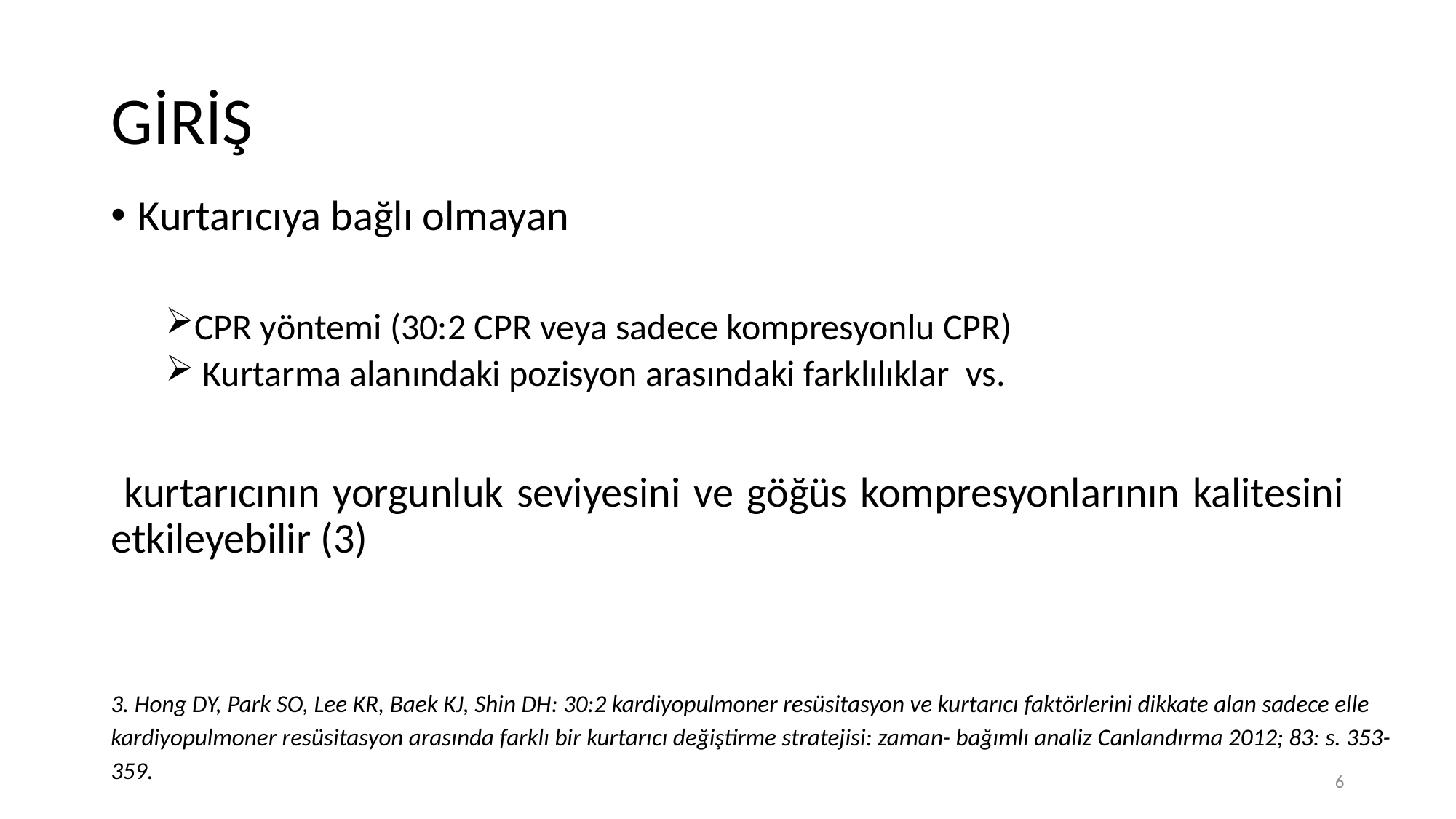

# GİRİŞ
Kurtarıcıya bağlı olmayan

CPR yöntemi (30:2 CPR veya sadece kompresyonlu CPR)
 Kurtarma alanındaki pozisyon arasındaki farklılıklar  vs.

 kurtarıcının yorgunluk seviyesini ve göğüs kompresyonlarının kalitesini etkileyebilir (3)

3. Hong DY, Park SO, Lee KR, Baek KJ, Shin DH: 30:2 kardiyopulmoner resüsitasyon ve kurtarıcı faktörlerini dikkate alan sadece elle kardiyopulmoner resüsitasyon arasında farklı bir kurtarıcı değiştirme stratejisi: zaman- bağımlı analiz Canlandırma 2012; 83: s. 353-359.
6